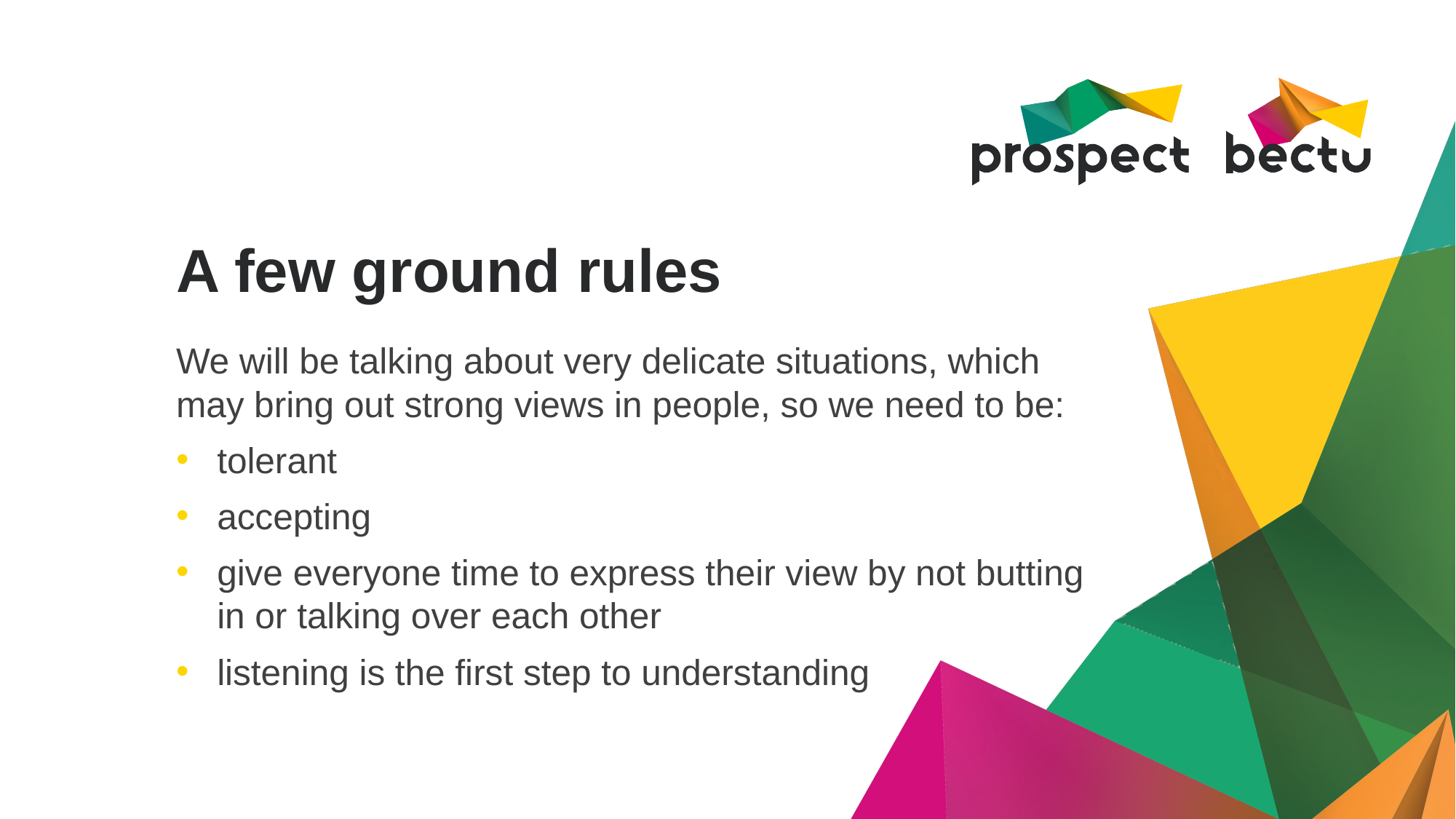

# A few ground rules
We will be talking about very delicate situations, which may bring out strong views in people, so we need to be:
tolerant
accepting
give everyone time to express their view by not butting in or talking over each other
listening is the first step to understanding